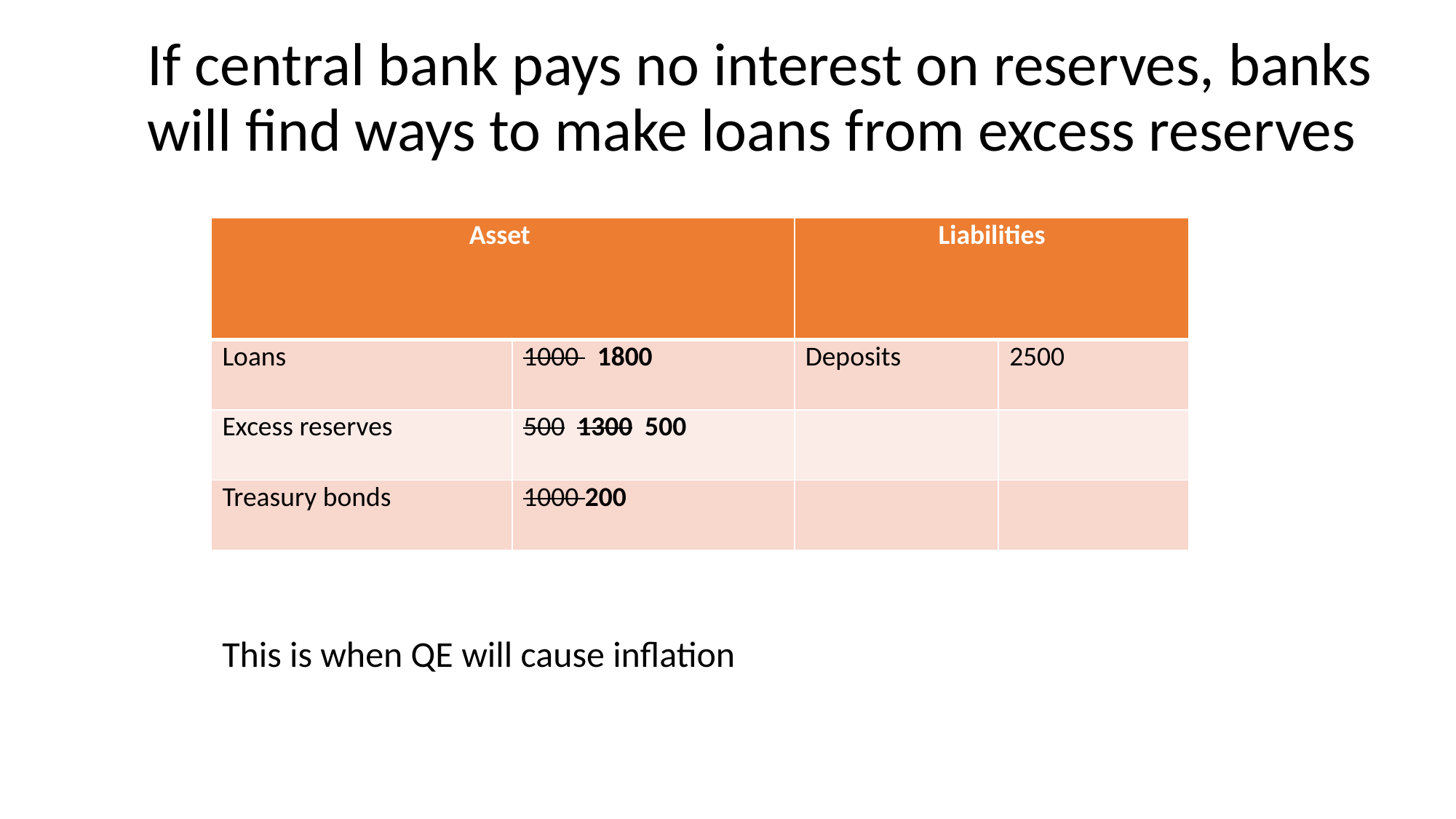

# If central bank pays no interest on reserves, banks will find ways to make loans from excess reserves
| Asset |  | Liabilities |  |
| --- | --- | --- | --- |
| Loans | 1000 1800 | Deposits | 2500 |
| Excess reserves | 500 1300 500 |  |  |
| Treasury bonds | 1000 200 |  |  |
This is when QE will cause inflation